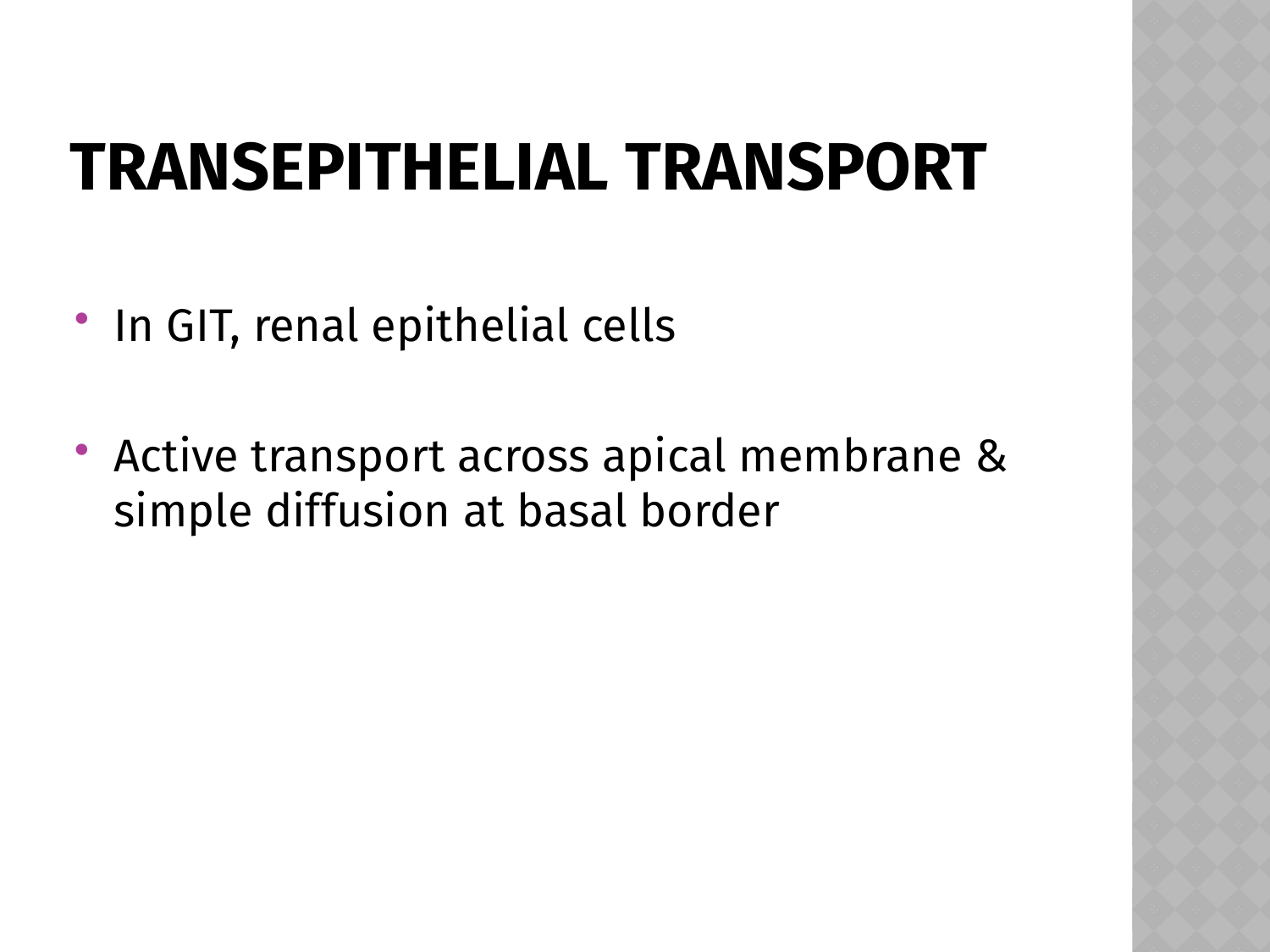

# Transepithelial transport

In GIT, renal epithelial cells

Active transport across apical membrane & simple diffusion at basal border